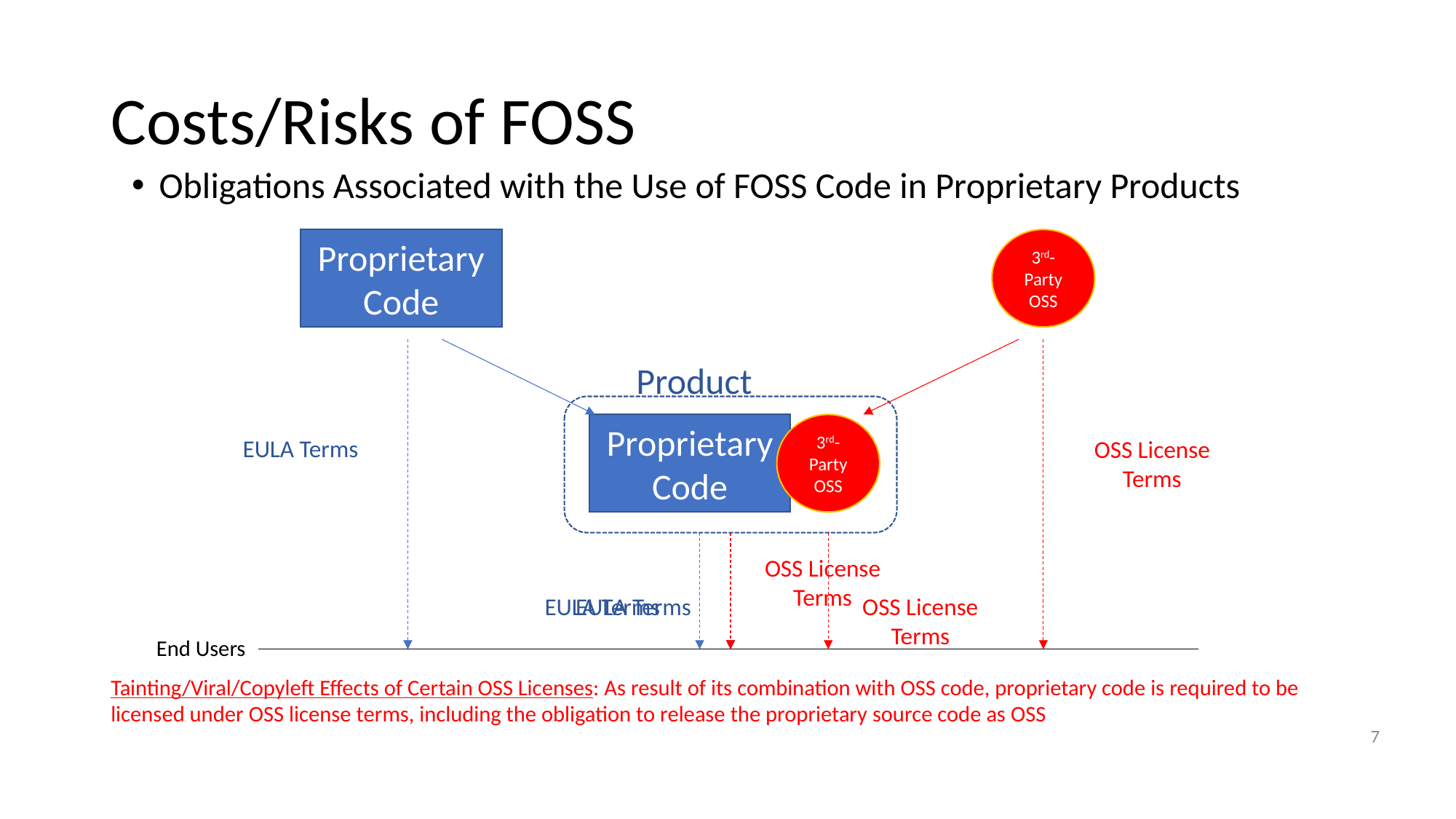

# Costs/Risks of FOSS
Obligations Associated with the Use of FOSS Code in Proprietary Products
Proprietary Code
3rd-Party OSS
EULA Terms
OSS License Terms
Product

Proprietary Code
3rd-Party OSS
EULA Terms
OSS License Terms
OSS License Terms
EULA Terms
End Users
Tainting/Viral/Copyleft Effects of Certain OSS Licenses: As result of its combination with OSS code, proprietary code is required to be licensed under OSS license terms, including the obligation to release the proprietary source code as OSS
7